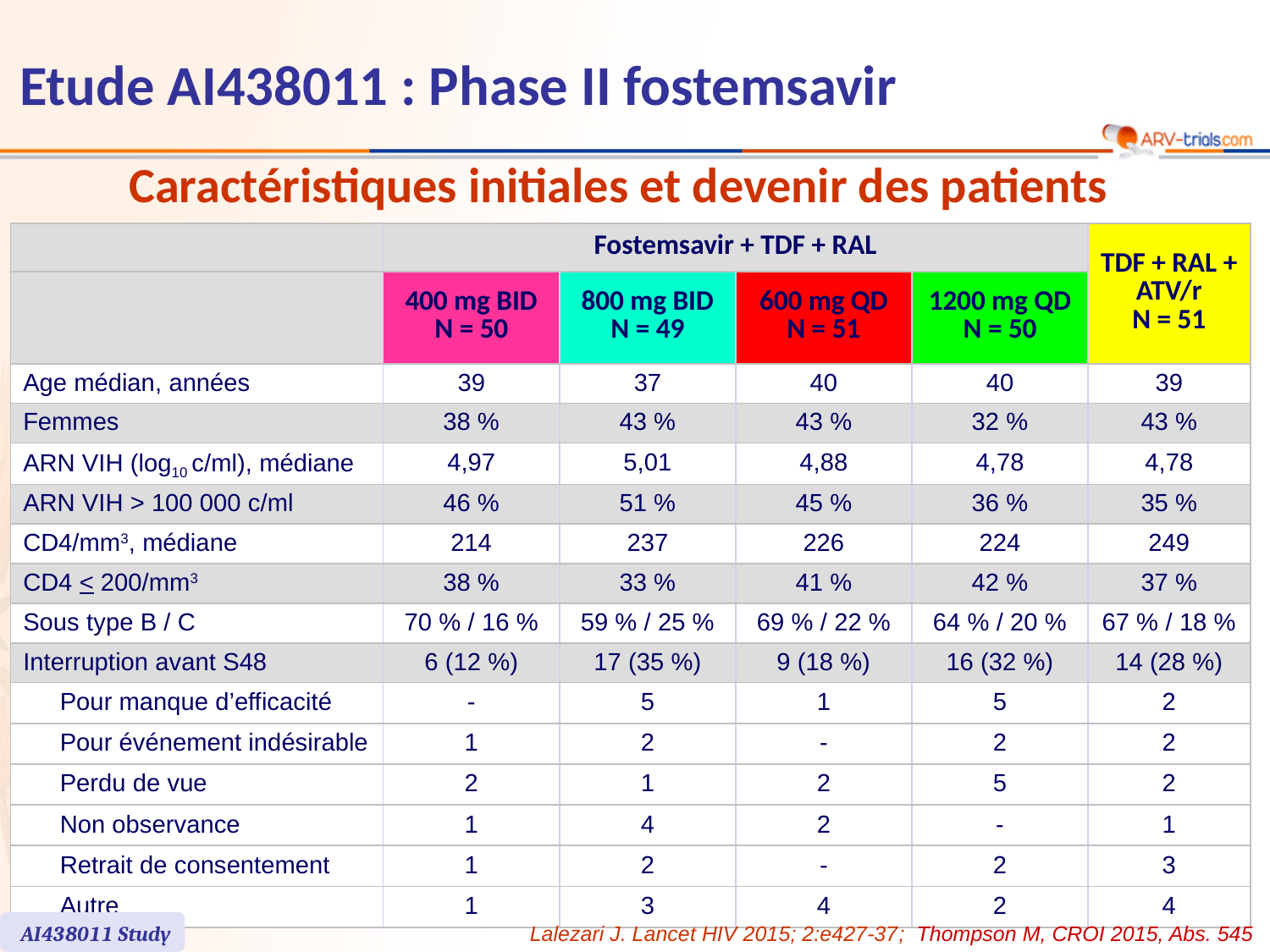

# Etude AI438011 : Phase II fostemsavir
Caractéristiques initiales et devenir des patients
|  |  | Fostemsavir + TDF + RAL |  |  |  | TDF + RAL + ATV/r N = 51 |
| --- | --- | --- | --- | --- | --- | --- |
|  |  | 400 mg BID N = 50 | 800 mg BID N = 49 | 600 mg QD N = 51 | 1200 mg QD N = 50 |  |
| Age médian, années |  | 39 | 37 | 40 | 40 | 39 |
| Femmes |  | 38 % | 43 % | 43 % | 32 % | 43 % |
| ARN VIH (log10 c/ml), médiane |  | 4,97 | 5,01 | 4,88 | 4,78 | 4,78 |
| ARN VIH > 100 000 c/ml |  | 46 % | 51 % | 45 % | 36 % | 35 % |
| CD4/mm3, médiane |  | 214 | 237 | 226 | 224 | 249 |
| CD4 < 200/mm3 |  | 38 % | 33 % | 41 % | 42 % | 37 % |
| Sous type B / C |  | 70 % / 16 % | 59 % / 25 % | 69 % / 22 % | 64 % / 20 % | 67 % / 18 % |
| Interruption avant S48 |  | 6 (12 %) | 17 (35 %) | 9 (18 %) | 16 (32 %) | 14 (28 %) |
|  | Pour manque d’efficacité | - | 5 | 1 | 5 | 2 |
|  | Pour événement indésirable | 1 | 2 | - | 2 | 2 |
|  | Perdu de vue | 2 | 1 | 2 | 5 | 2 |
|  | Non observance | 1 | 4 | 2 | - | 1 |
|  | Retrait de consentement | 1 | 2 | - | 2 | 3 |
|  | Autre | 1 | 3 | 4 | 2 | 4 |

AI438011 Study
Lalezari J. Lancet HIV 2015; 2:e427-37;  Thompson M, CROI 2015, Abs. 545